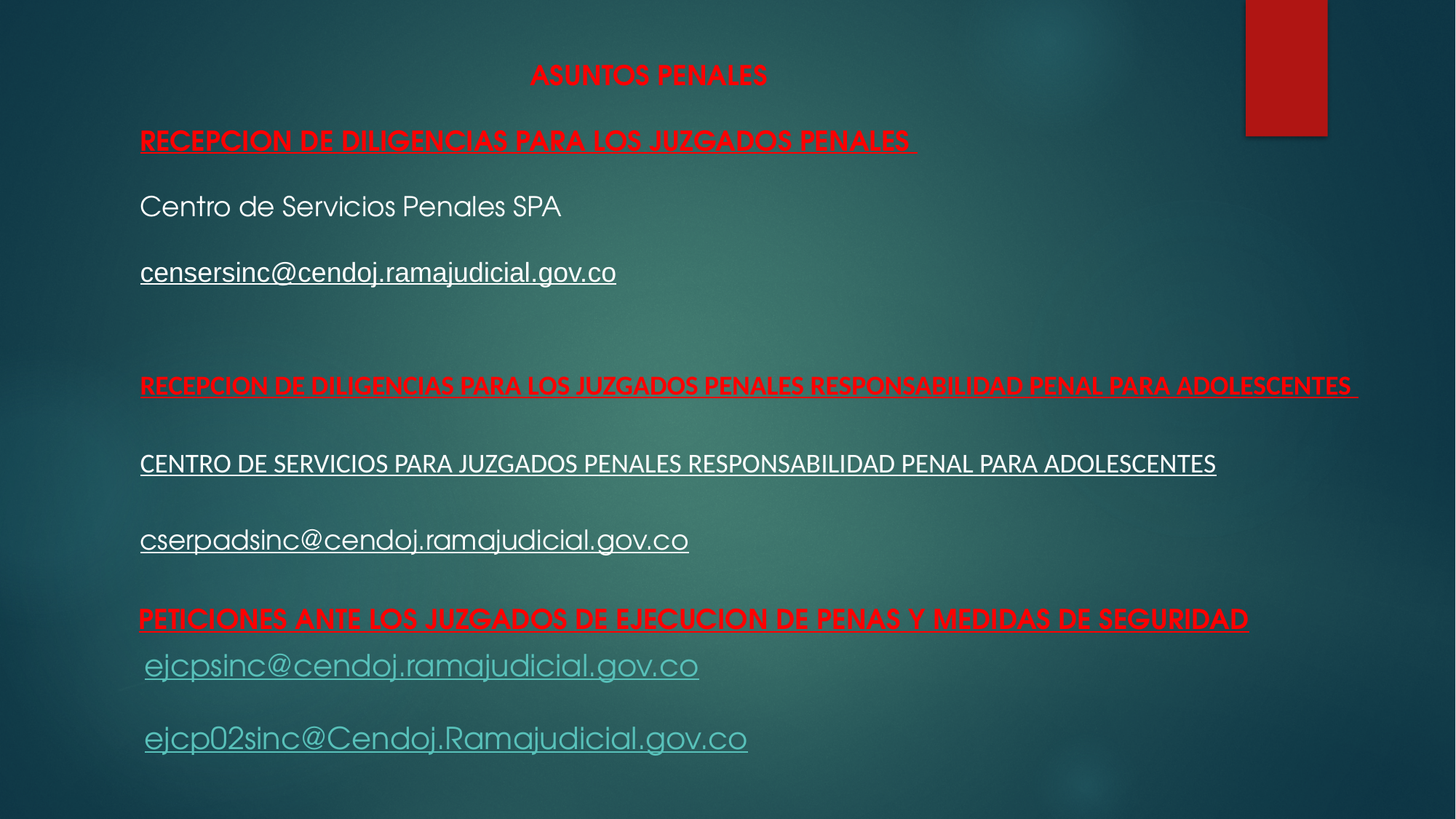

ASUNTOS PENALES

RECEPCION DE DILIGENCIAS PARA LOS JUZGADOS PENALES

Centro de Servicios Penales SPA

censersinc@cendoj.ramajudicial.gov.co

RECEPCION DE DILIGENCIAS PARA LOS JUZGADOS PENALES RESPONSABILIDAD PENAL PARA ADOLESCENTES
CENTRO DE SERVICIOS PARA JUZGADOS PENALES RESPONSABILIDAD PENAL PARA ADOLESCENTES
cserpadsinc@cendoj.ramajudicial.gov.co
PETICIONES ANTE LOS JUZGADOS DE EJECUCION DE PENAS Y MEDIDAS DE SEGURIDAD
ejcpsinc@cendoj.ramajudicial.gov.co

ejcp02sinc@Cendoj.Ramajudicial.gov.co